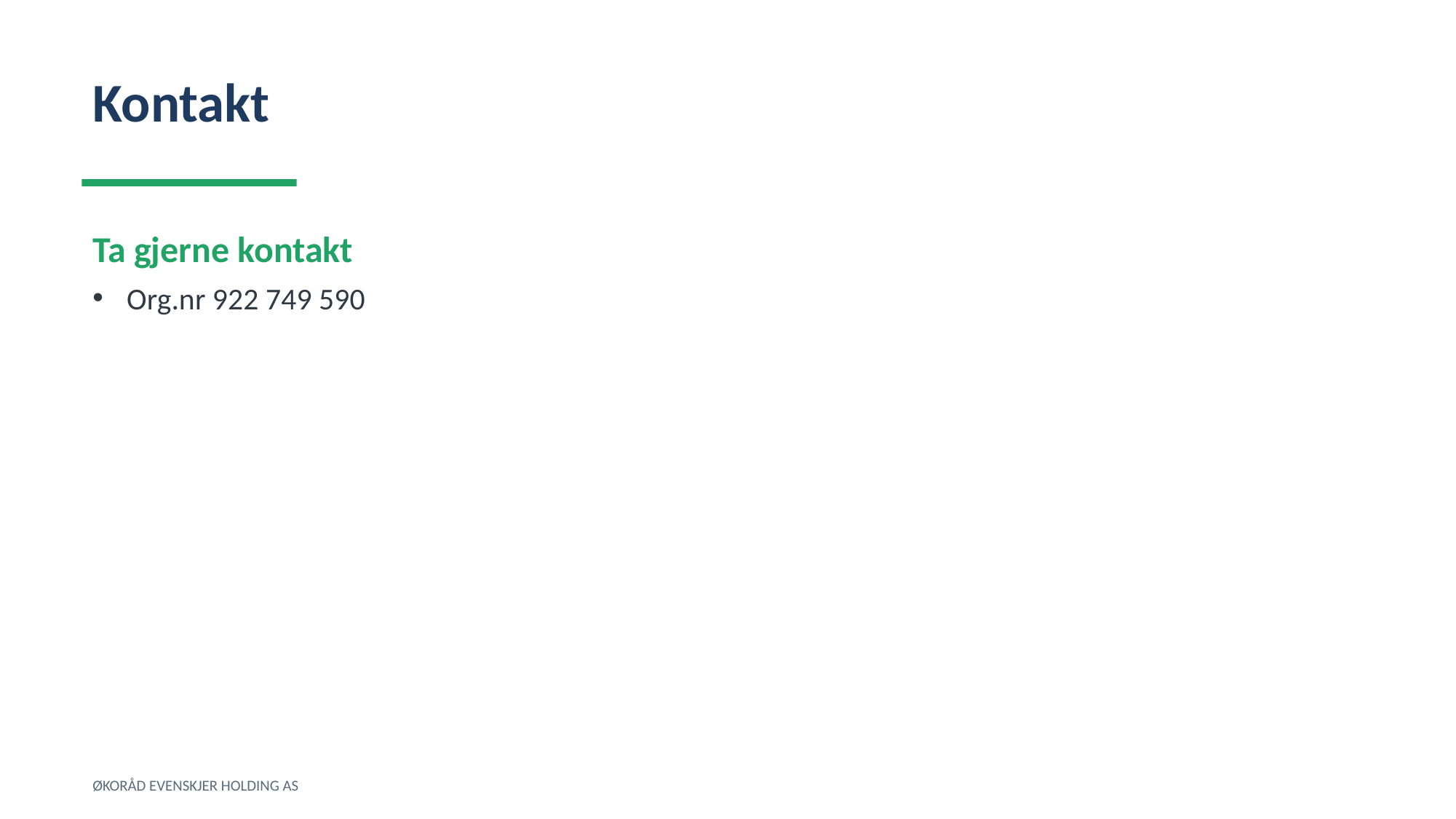

Kontakt

Ta gjerne kontakt
Org.nr 922 749 590
ØKORÅD EVENSKJER HOLDING AS